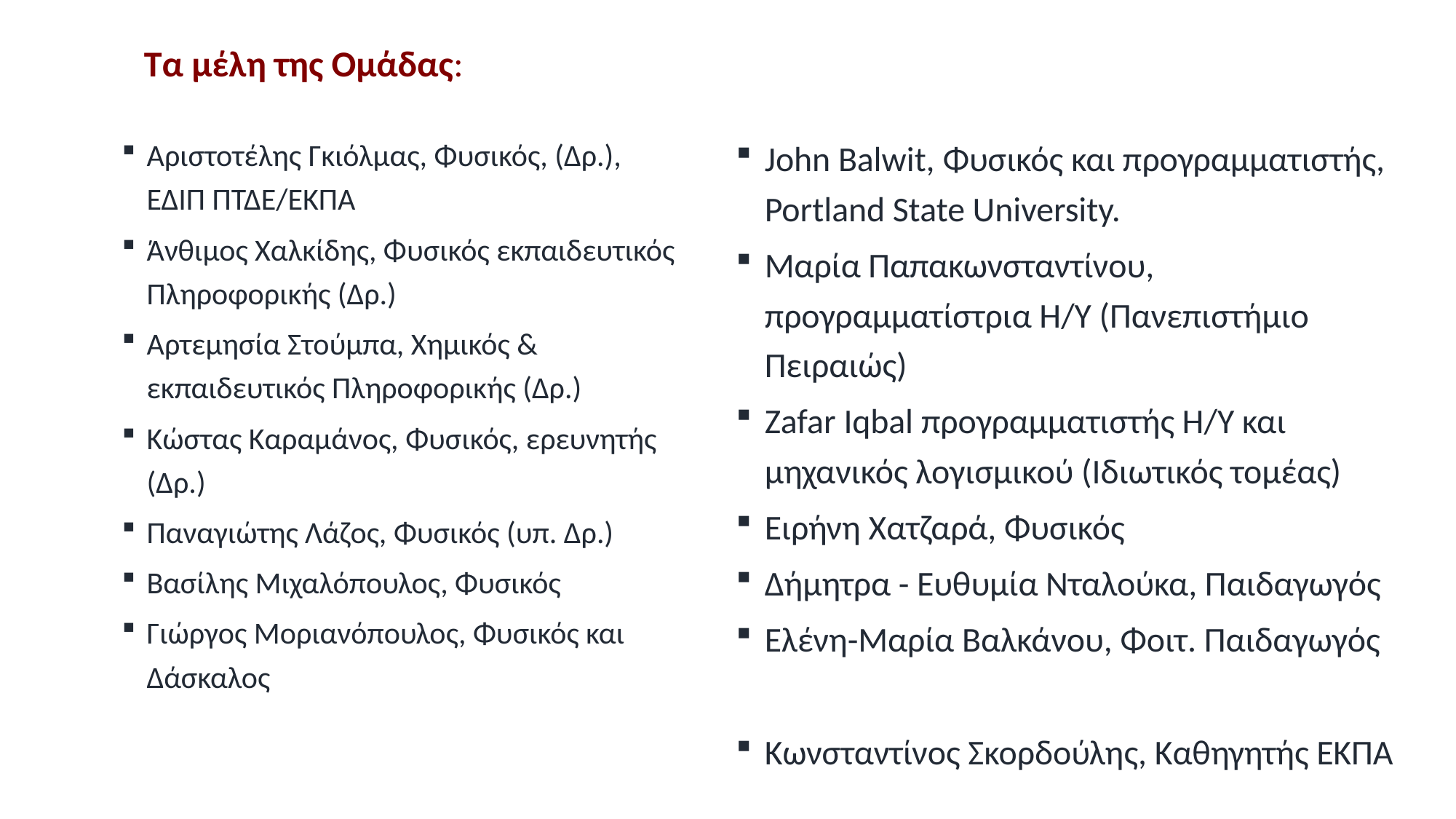

Τα μέλη της Ομάδας:

Αριστοτέλης Γκιόλμας, Φυσικός, (Δρ.),  ΕΔΙΠ ΠΤΔΕ/ΕΚΠΑ
Άνθιμος Χαλκίδης, Φυσικός εκπαιδευτικός Πληροφορικής (Δρ.)
Αρτεμησία Στούμπα, Χημικός & εκπαιδευτικός Πληροφορικής (Δρ.)
Κώστας Καραμάνος, Φυσικός, ερευνητής (Δρ.)
Παναγιώτης Λάζος, Φυσικός (υπ. Δρ.)
Βασίλης Μιχαλόπουλος, Φυσικός
Γιώργος Μοριανόπουλος, Φυσικός και Δάσκαλος

John Balwit, Φυσικός και προγραμματιστής, Portland State University.
Μαρία Παπακωνσταντίνου, προγραμματίστρια Η/Υ (Πανεπιστήμιο Πειραιώς)
Zafar Iqbal προγραμματιστής Η/Υ και μηχανικός λογισμικού (Ιδιωτικός τομέας)
Ειρήνη Χατζαρά, Φυσικός
Δήμητρα - Ευθυμία Νταλούκα, Παιδαγωγός
Ελένη-Μαρία Βαλκάνου, Φοιτ. Παιδαγωγός

Κωνσταντίνος Σκορδούλης, Καθηγητής ΕΚΠΑ